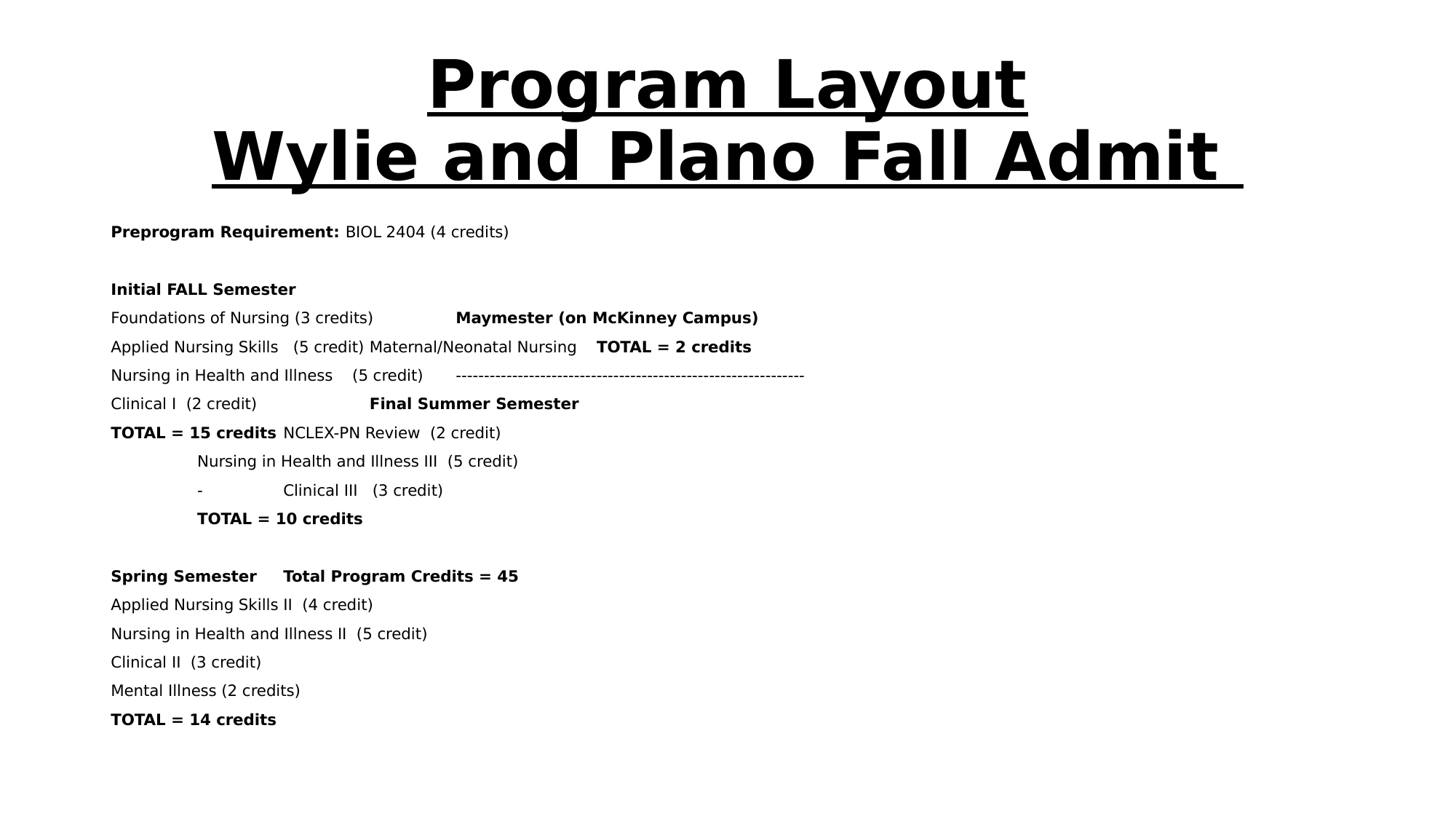

# Program Layout Wylie and Plano Fall Admit

Preprogram Requirement: BIOL 2404 (4 credits)

Initial FALL Semester
Foundations of Nursing (3 credits) 			Maymester (on McKinney Campus)
Applied Nursing Skills   (5 credit)			Maternal/Neonatal Nursing    TOTAL = 2 credits
Nursing in Health and Illness    (5 credit)			--------------------------------------------------------------
Clinical I  (2 credit)	 			Final Summer Semester
TOTAL = 15 credits				NCLEX-PN Review  (2 credit)
					Nursing in Health and Illness III  (5 credit)
			-		Clinical III   (3 credit)
					TOTAL = 10 credits

Spring Semester				Total Program Credits = 45
Applied Nursing Skills II  (4 credit)
Nursing in Health and Illness II  (5 credit)
Clinical II  (3 credit)
Mental Illness (2 credits)
TOTAL = 14 credits